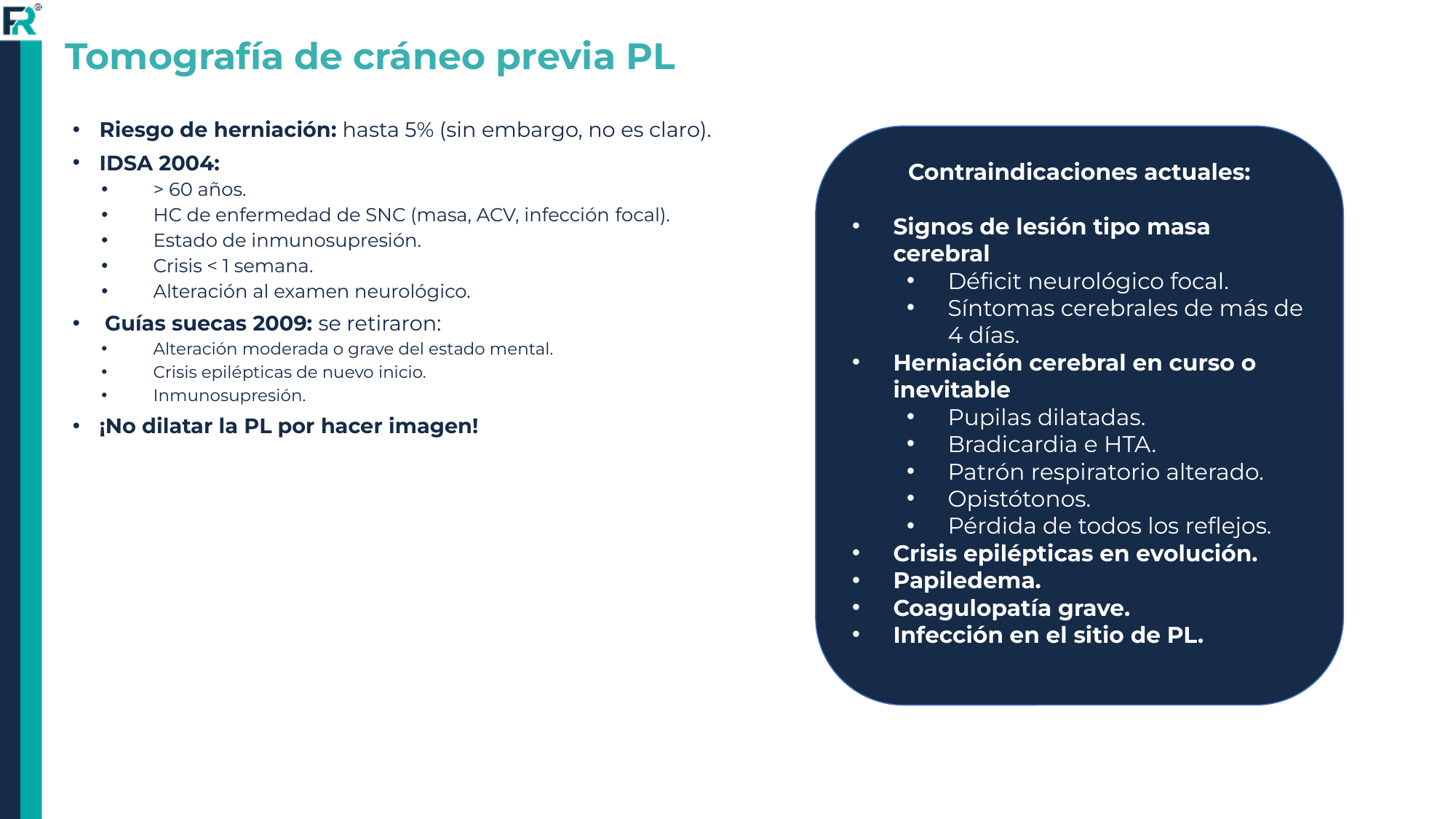

# Tomografía de cráneo previa PL
Riesgo de herniación: hasta 5% (sin embargo, no es claro).
IDSA 2004:
> 60 años.
HC de enfermedad de SNC (masa, ACV, infección focal).
Estado de inmunosupresión.
Crisis < 1 semana.
Alteración al examen neurológico.
 Guías suecas 2009: se retiraron:
Alteración moderada o grave del estado mental.
Crisis epilépticas de nuevo inicio.
Inmunosupresión.
¡No dilatar la PL por hacer imagen!

Contraindicaciones actuales:

Signos de lesión tipo masa cerebral
Déficit neurológico focal.
Síntomas cerebrales de más de 4 días.
Herniación cerebral en curso o inevitable
Pupilas dilatadas.
Bradicardia e HTA.
Patrón respiratorio alterado.
Opistótonos.
Pérdida de todos los reflejos.
Crisis epilépticas en evolución.
Papiledema.
Coagulopatía grave.
Infección en el sitio de PL.